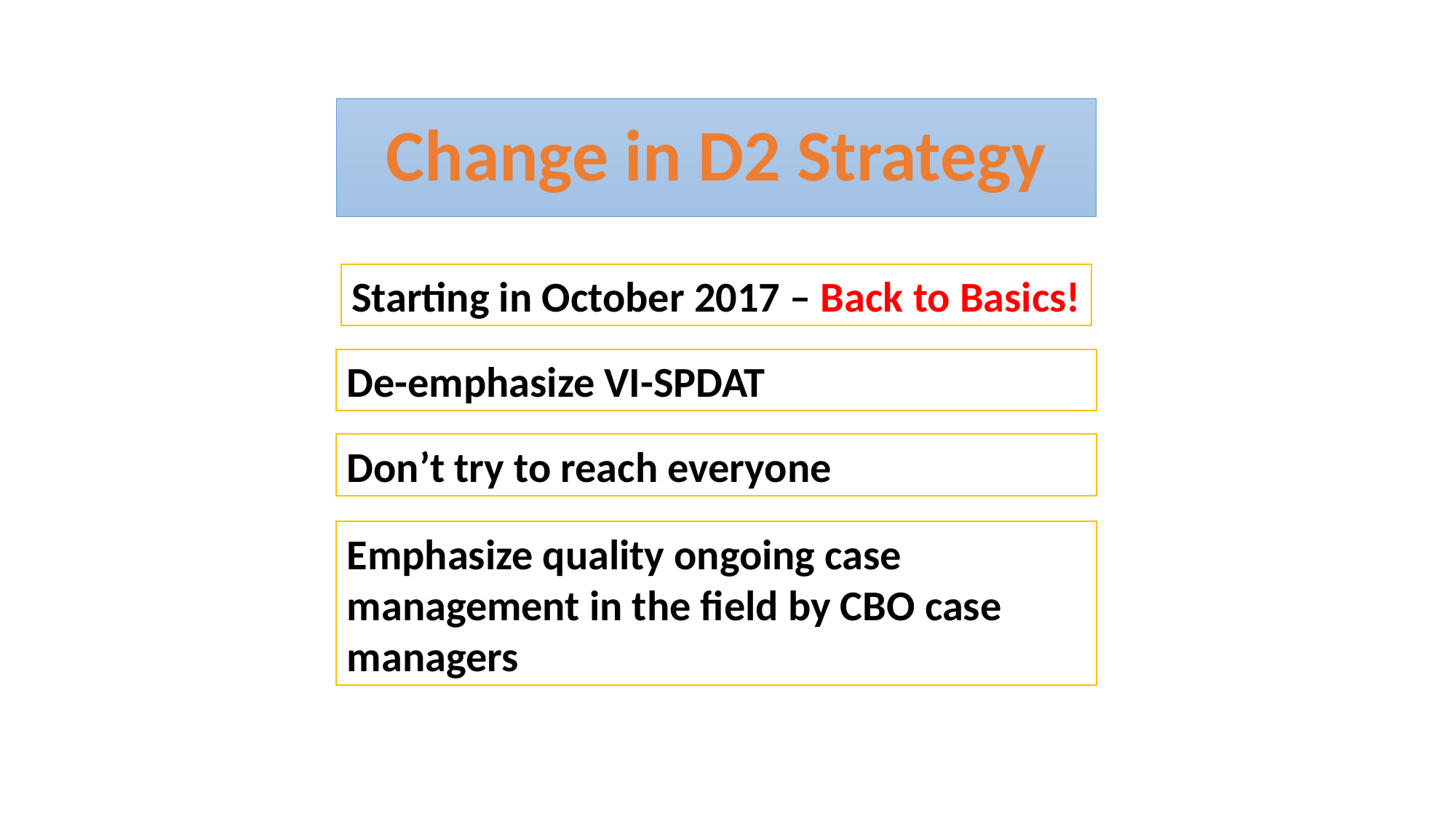

# Change in D2 Strategy

Starting in October 2017 – Back to Basics!
De-emphasize VI-SPDAT
Don’t try to reach everyone
Emphasize quality ongoing case management in the field by CBO case managers